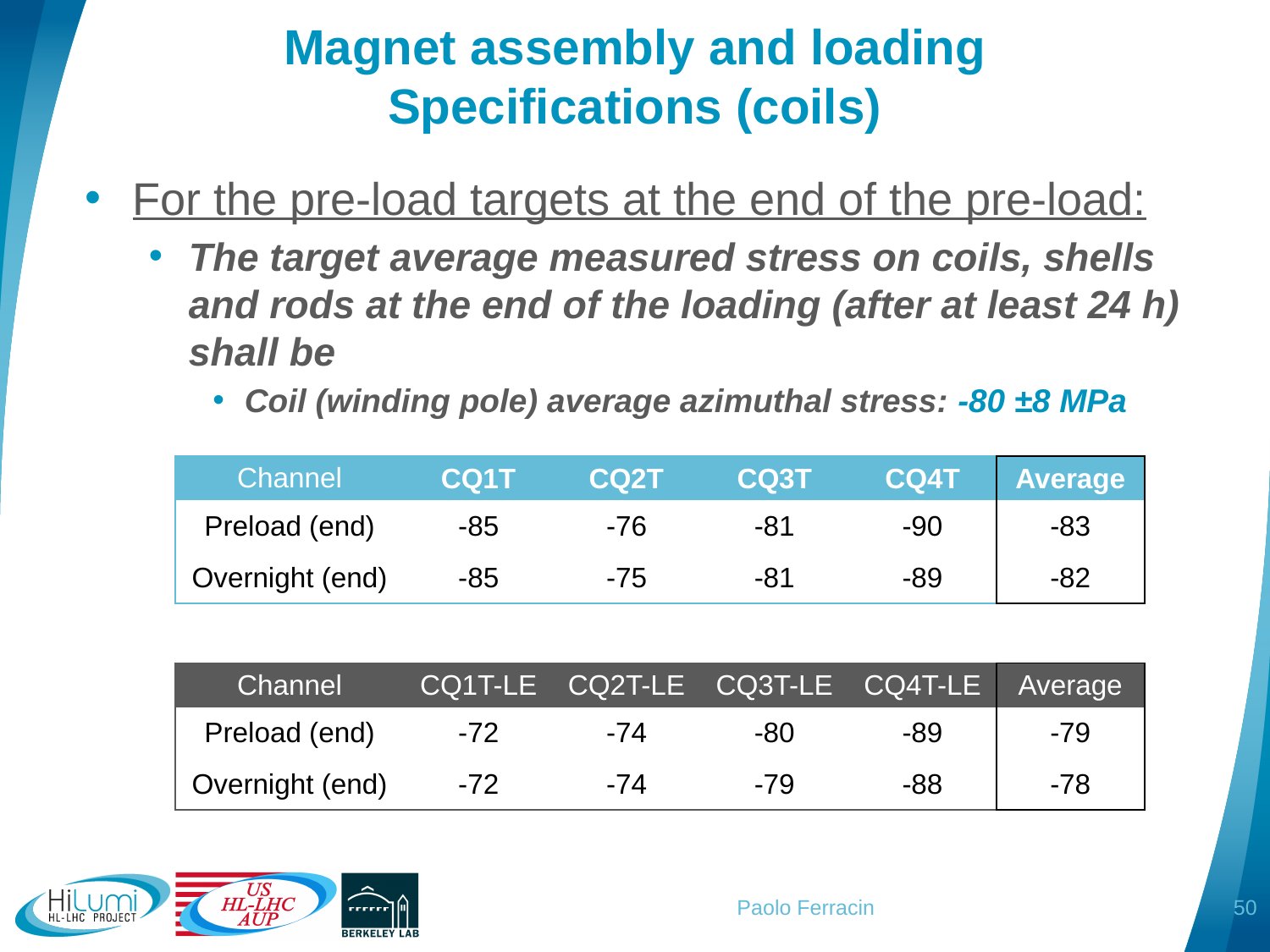

# Magnet assembly and loading Specifications (coils)
For the pre-load targets at the end of the pre-load:
The target average measured stress on coils, shells and rods at the end of the loading (after at least 24 h) shall be
Coil (winding pole) average azimuthal stress: -80 ±8 MPa

| Channel | CQ1T | CQ2T | CQ3T | CQ4T | Average |
| --- | --- | --- | --- | --- | --- |
| Preload (end) | -85 | -76 | -81 | -90 | -83 |
| Overnight (end) | -85 | -75 | -81 | -89 | -82 |
| Channel | CQ1T-LE | CQ2T-LE | CQ3T-LE | CQ4T-LE | Average |
| --- | --- | --- | --- | --- | --- |
| Preload (end) | -72 | -74 | -80 | -89 | -79 |
| Overnight (end) | -72 | -74 | -79 | -88 | -78 |
50
Paolo Ferracin